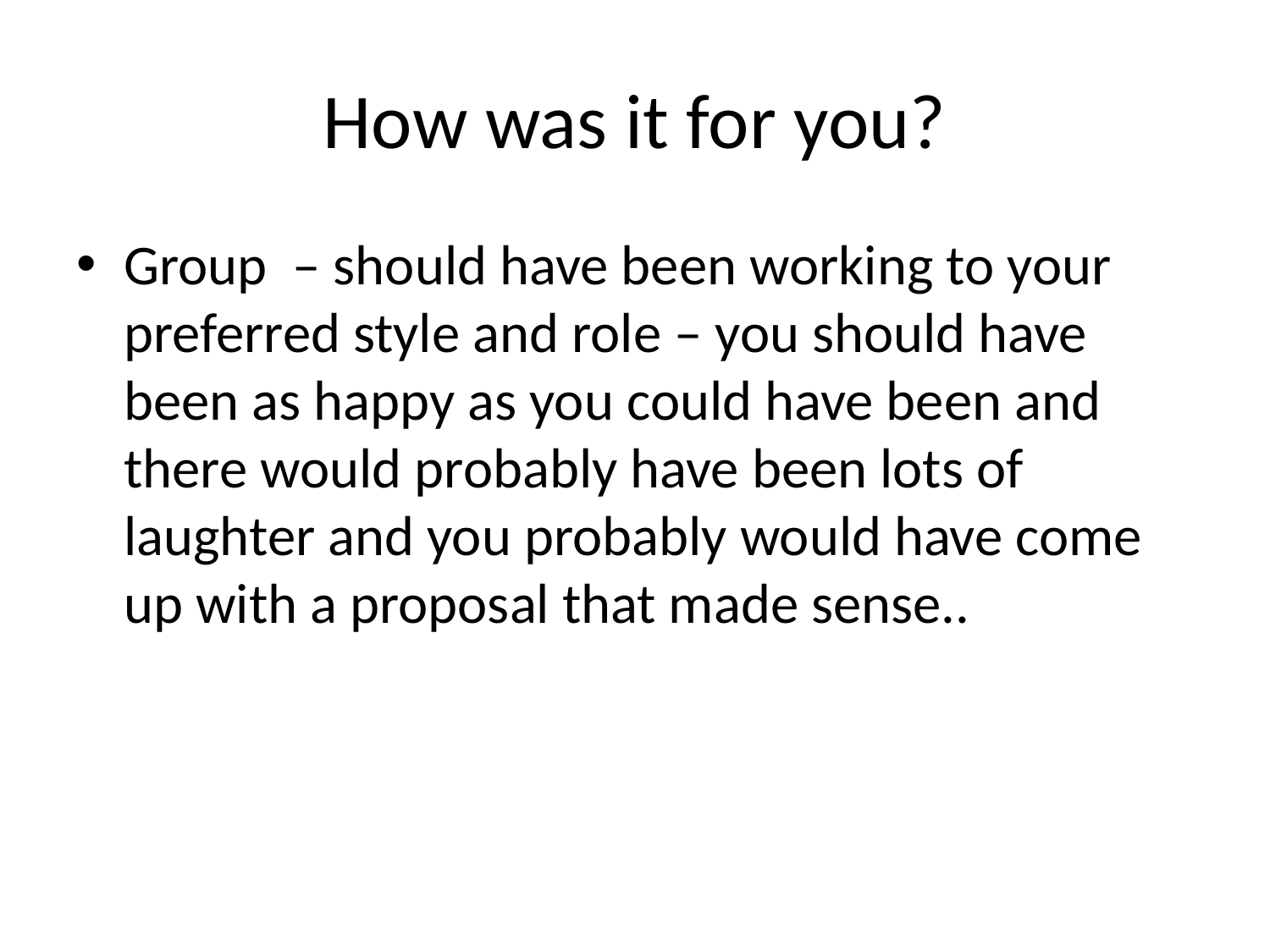

# How was it for you?
Group  – should have been working to your preferred style and role – you should have been as happy as you could have been and there would probably have been lots of laughter and you probably would have come up with a proposal that made sense..